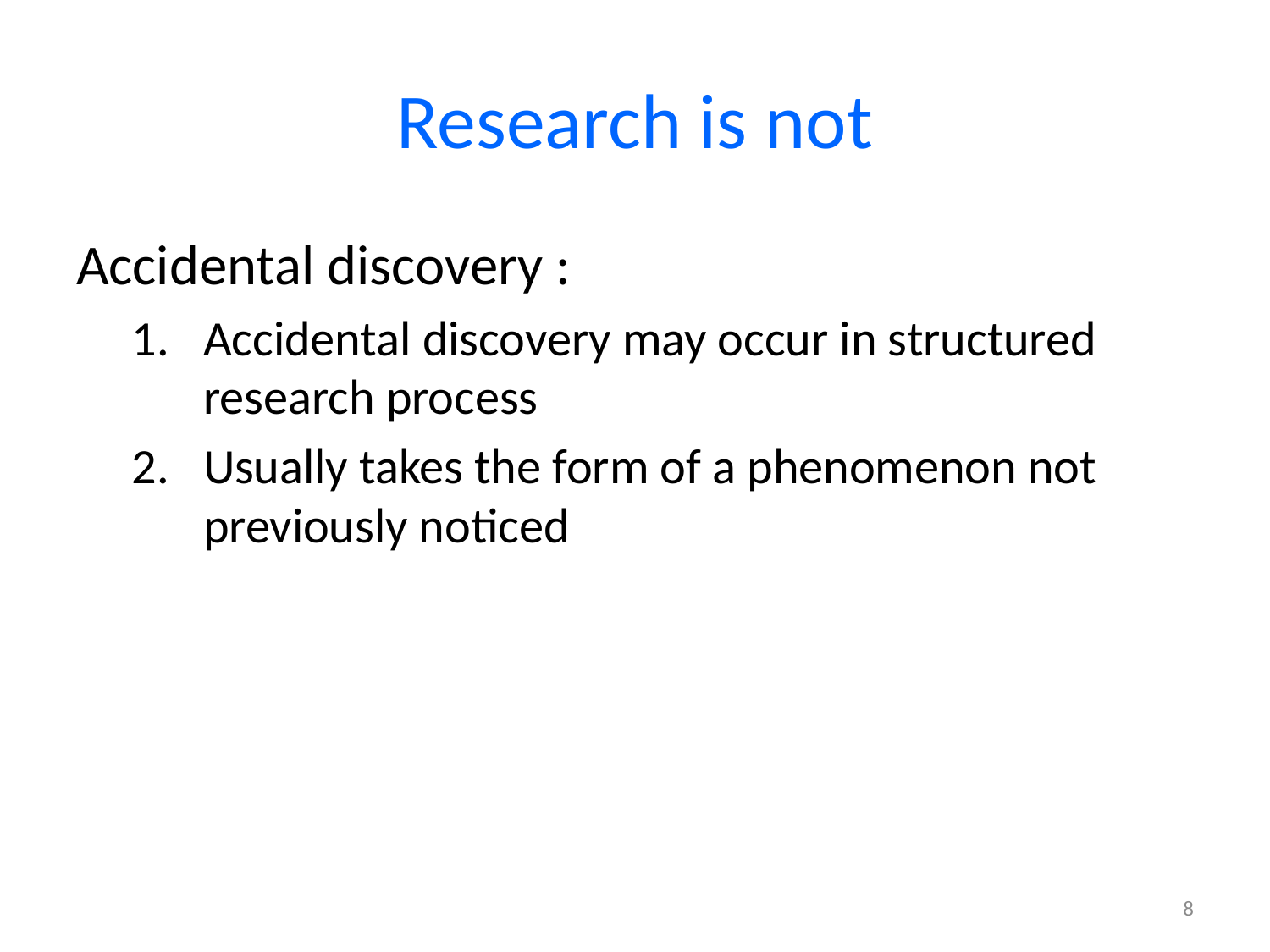

# Research is not
Accidental discovery :
Accidental discovery may occur in structured research process
Usually takes the form of a phenomenon not previously noticed
8